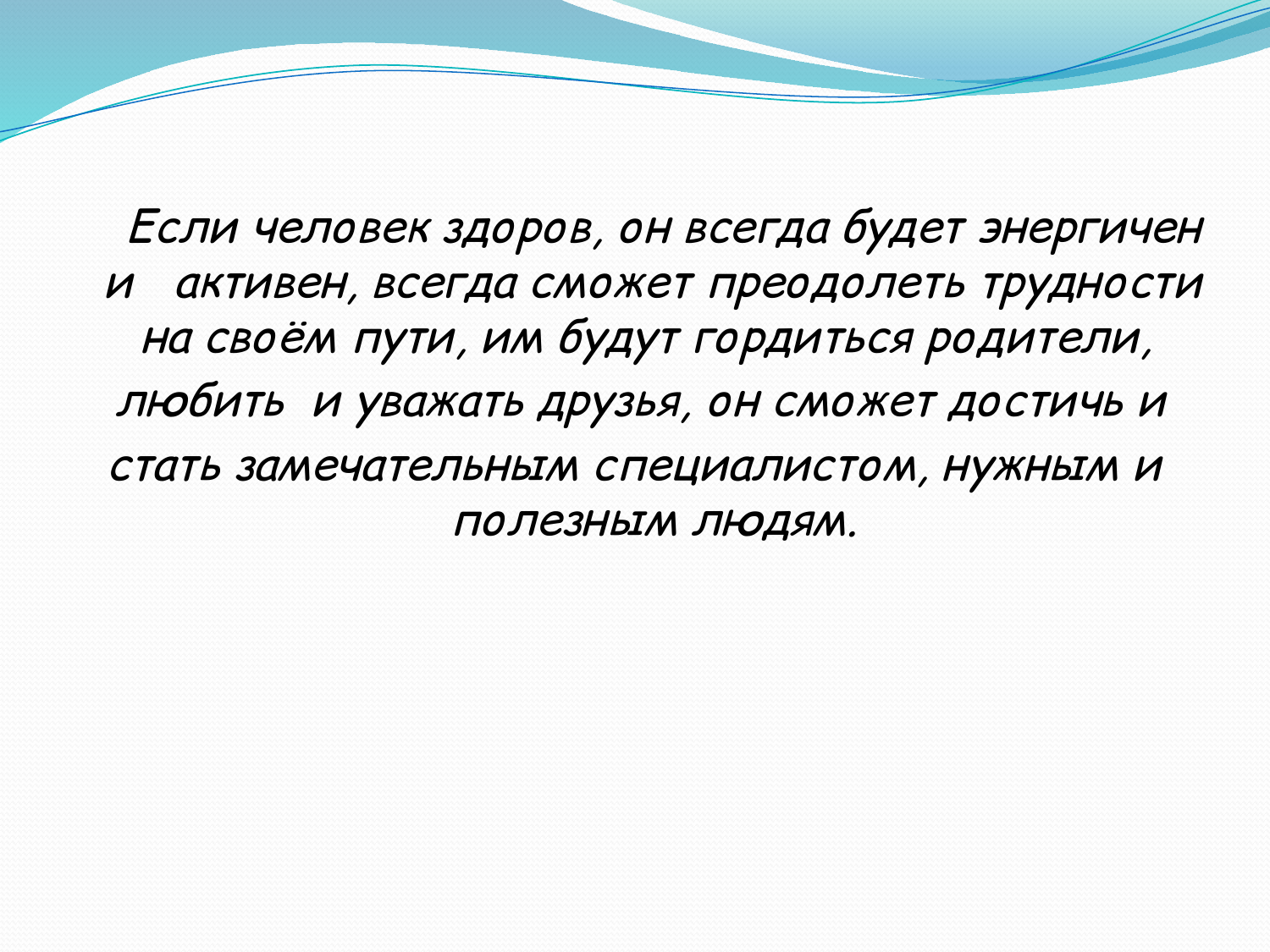

Если человек здоров, он всегда будет энергичен и   активен, всегда сможет преодолеть трудности на своём пути, им будут гордиться родители,
 любить  и уважать друзья, он сможет достичь и
стать замечательным специалистом, нужным и полезным людям.